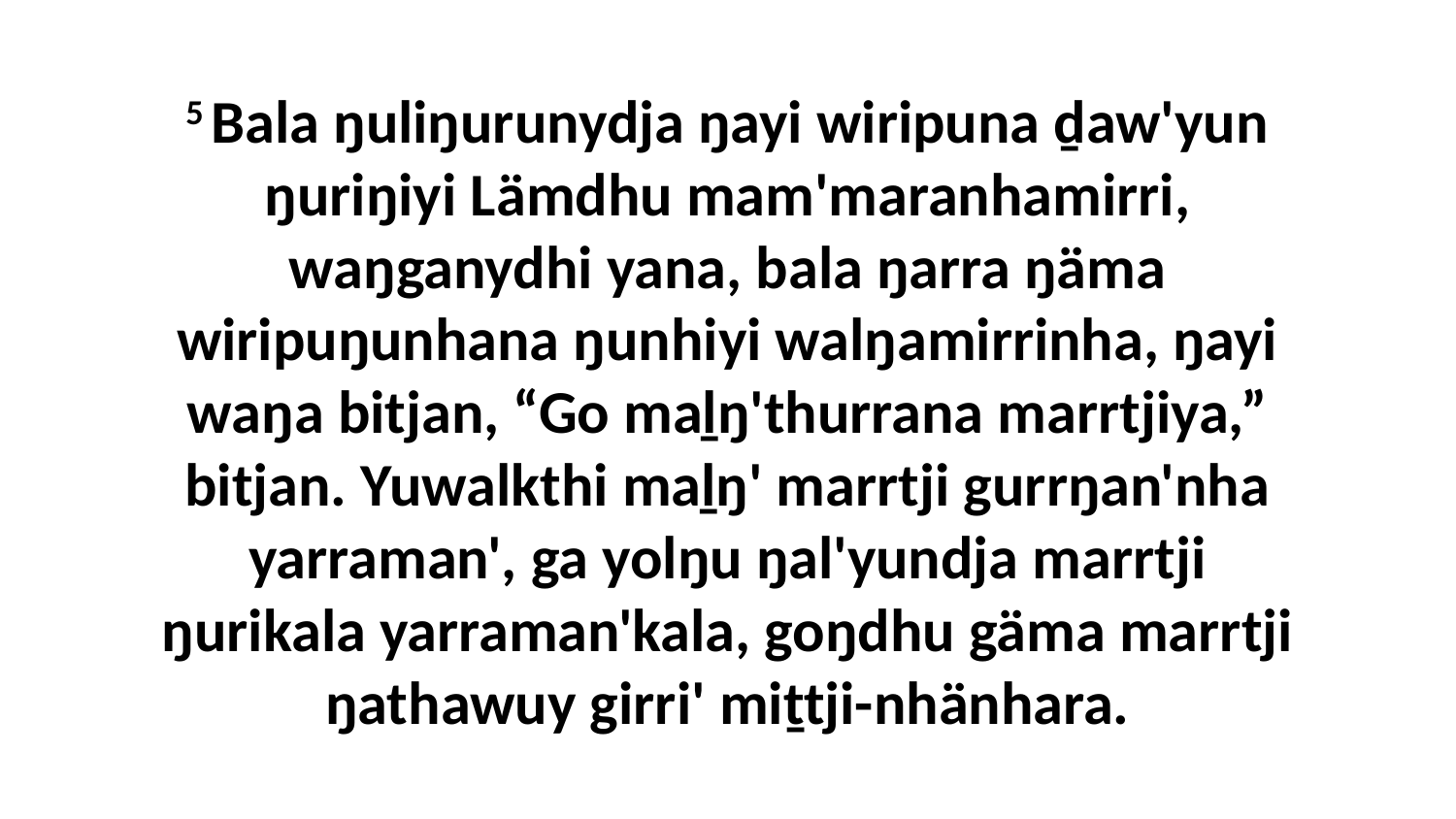

5 Bala ŋuliŋurunydja ŋayi wiripuna ḏaw'yun ŋuriŋiyi Lämdhu mam'maranhamirri, waŋganydhi yana, bala ŋarra ŋäma wiripuŋunhana ŋunhiyi walŋamirrinha, ŋayi waŋa bitjan, “Go maḻŋ'thurrana marrtjiya,” bitjan. Yuwalkthi maḻŋ' marrtji gurrŋan'nha yarraman', ga yolŋu ŋal'yundja marrtji ŋurikala yarraman'kala, goŋdhu gäma marrtji ŋathawuy girri' miṯtji-nhänhara.